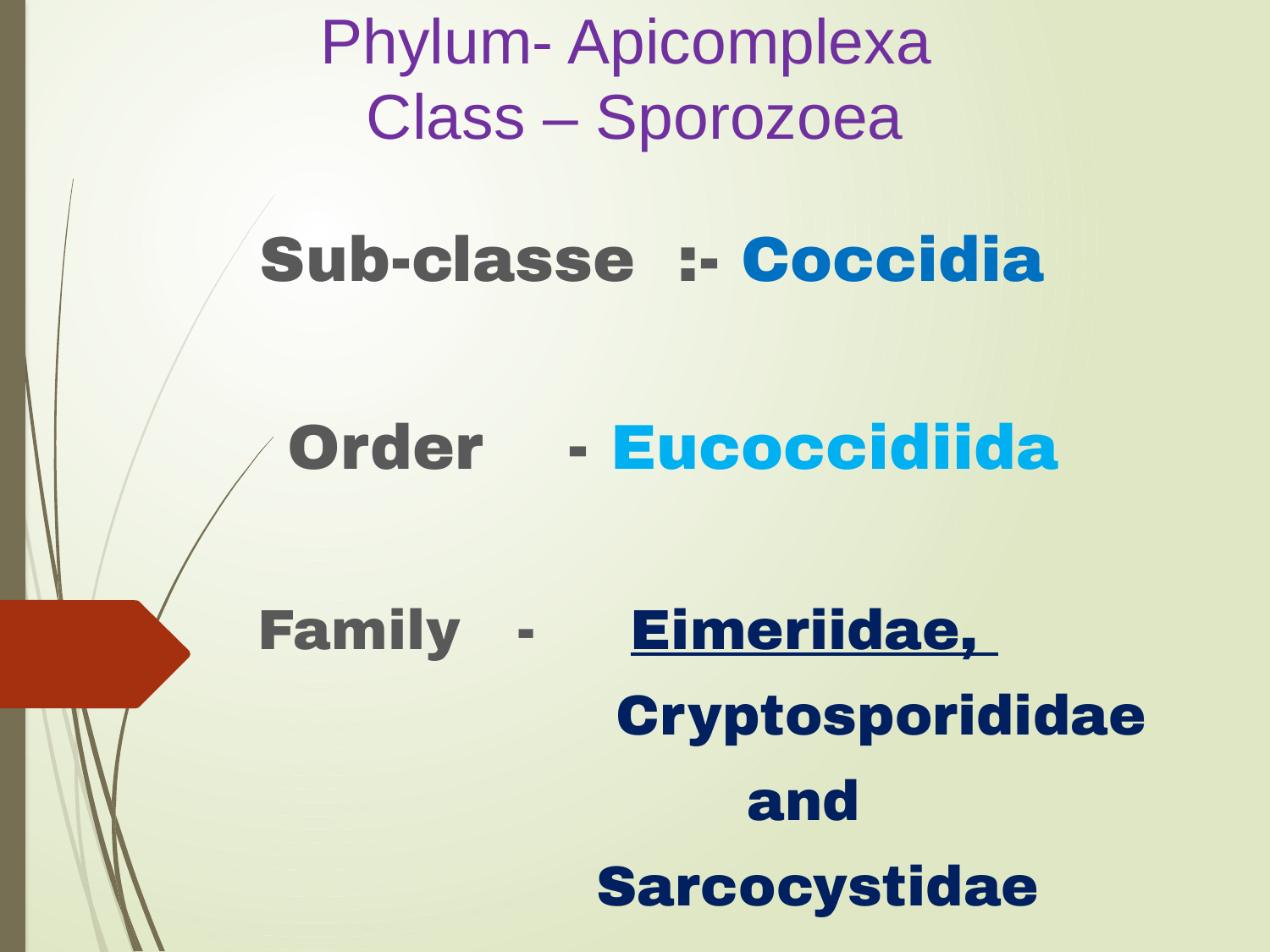

# Phylum- Apicomplexa Class – Sporozoea
             Sub-classe  :- Coccidia

             Order    - Eucoccidiida

             Family   -     Eimeriidae,
                                Cryptosporididae
                                       and
                               Sarcocystidae